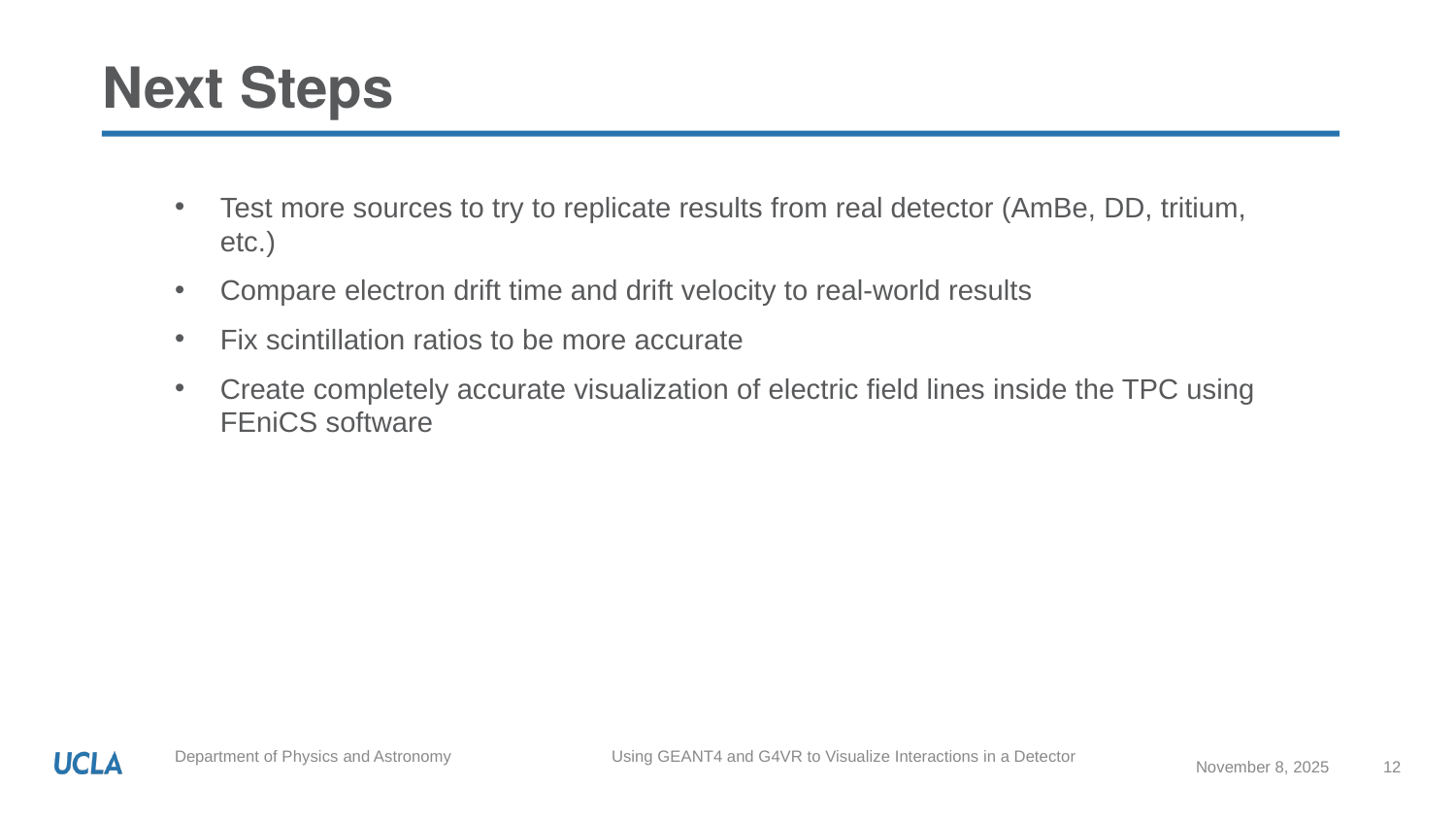

# Next Steps
Test more sources to try to replicate results from real detector (AmBe, DD, tritium, etc.)
Compare electron drift time and drift velocity to real-world results
Fix scintillation ratios to be more accurate
Create completely accurate visualization of electric field lines inside the TPC using FEniCS software
November 8, 2025
12